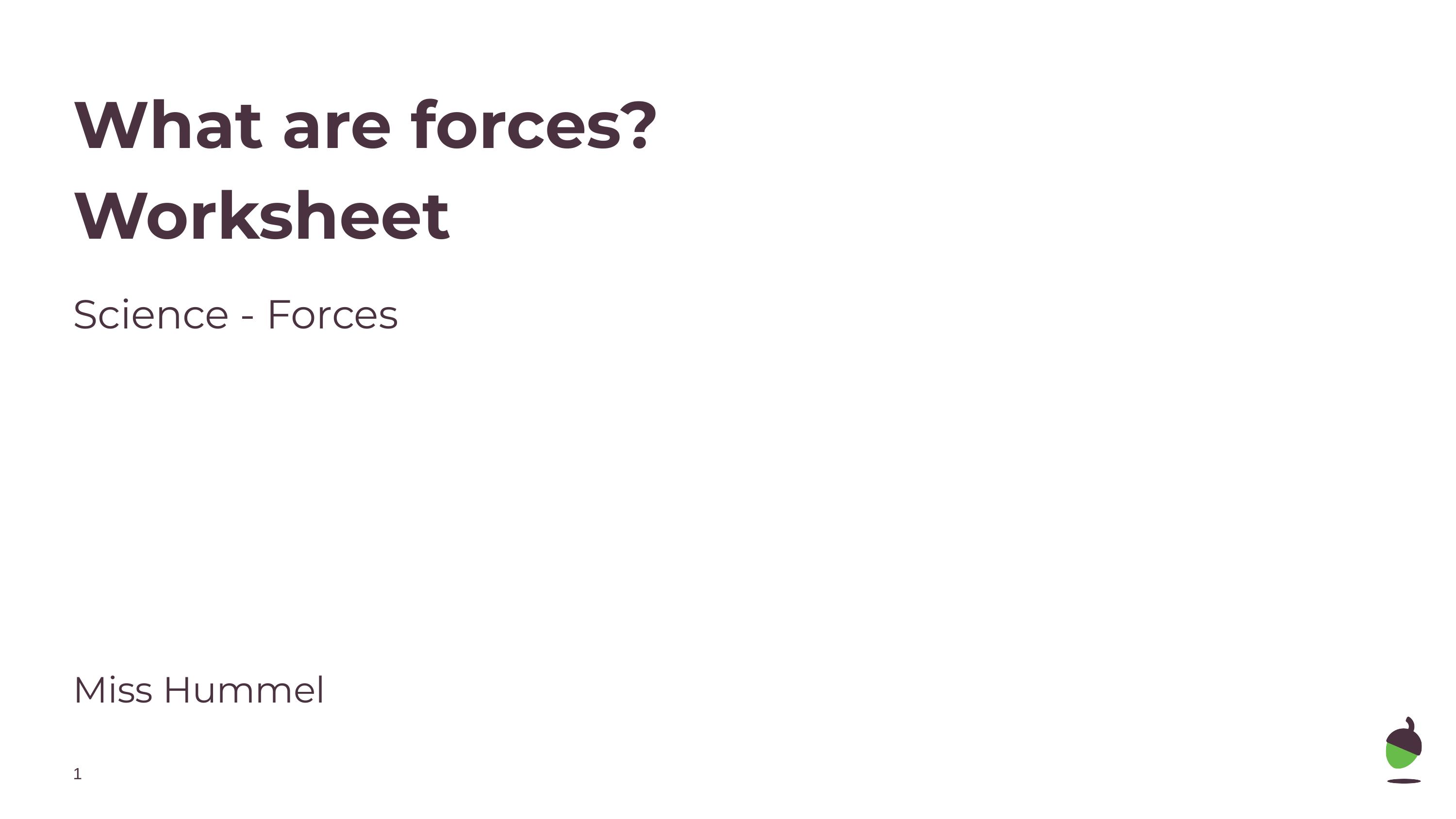

# What are forces?
Worksheet

Science - Forces
Miss Hummel
1